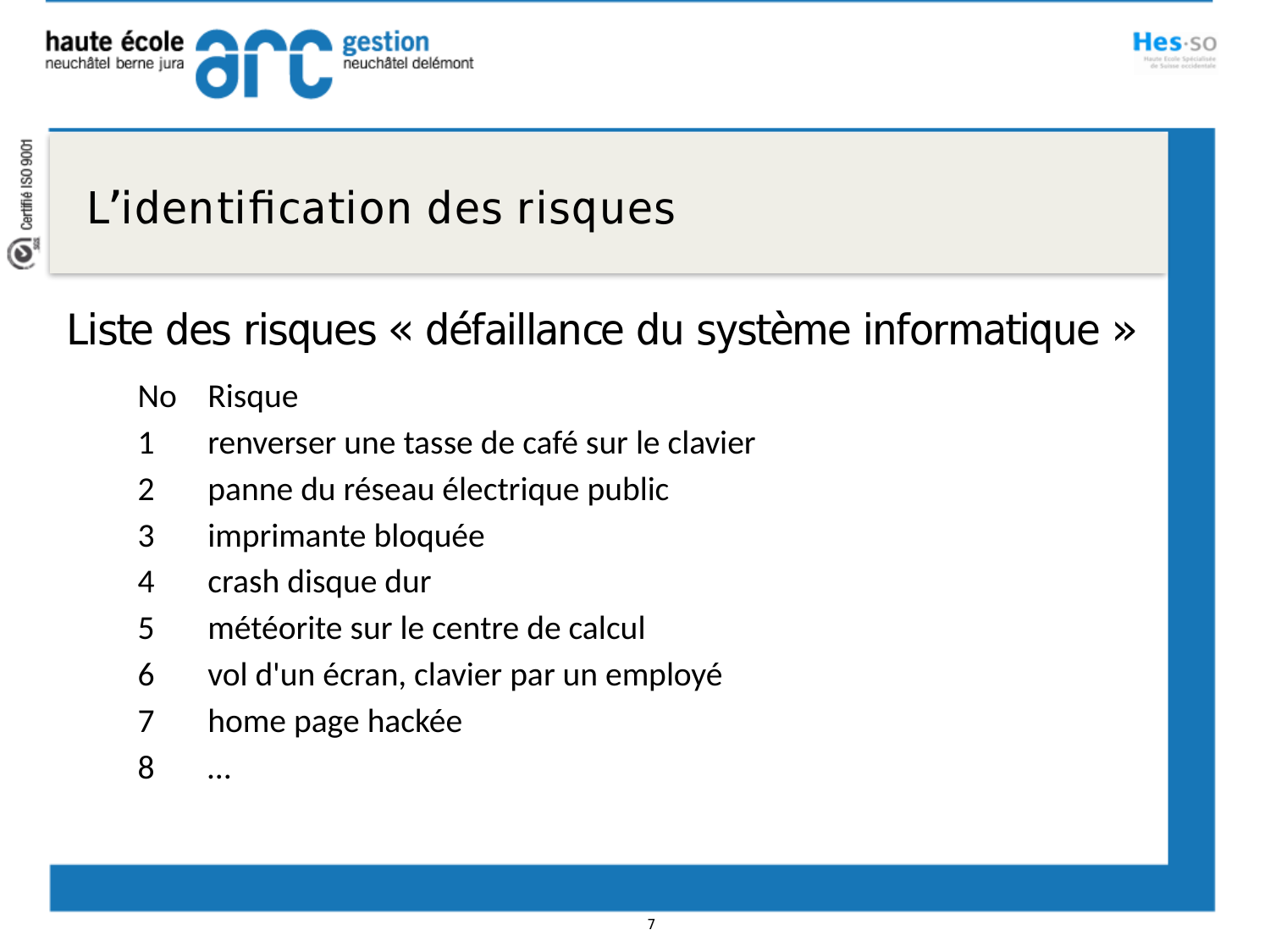

L’identification des risques
Liste des risques « défaillance du système informatique »

| No | Risque |
| --- | --- |
| 1 | renverser une tasse de café sur le clavier |
| 2 | panne du réseau électrique public |
| 3 | imprimante bloquée |
| 4 | crash disque dur |
| 5 | météorite sur le centre de calcul |
| 6 | vol d'un écran, clavier par un employé |
| 7 | home page hackée |
| 8 | … |
7